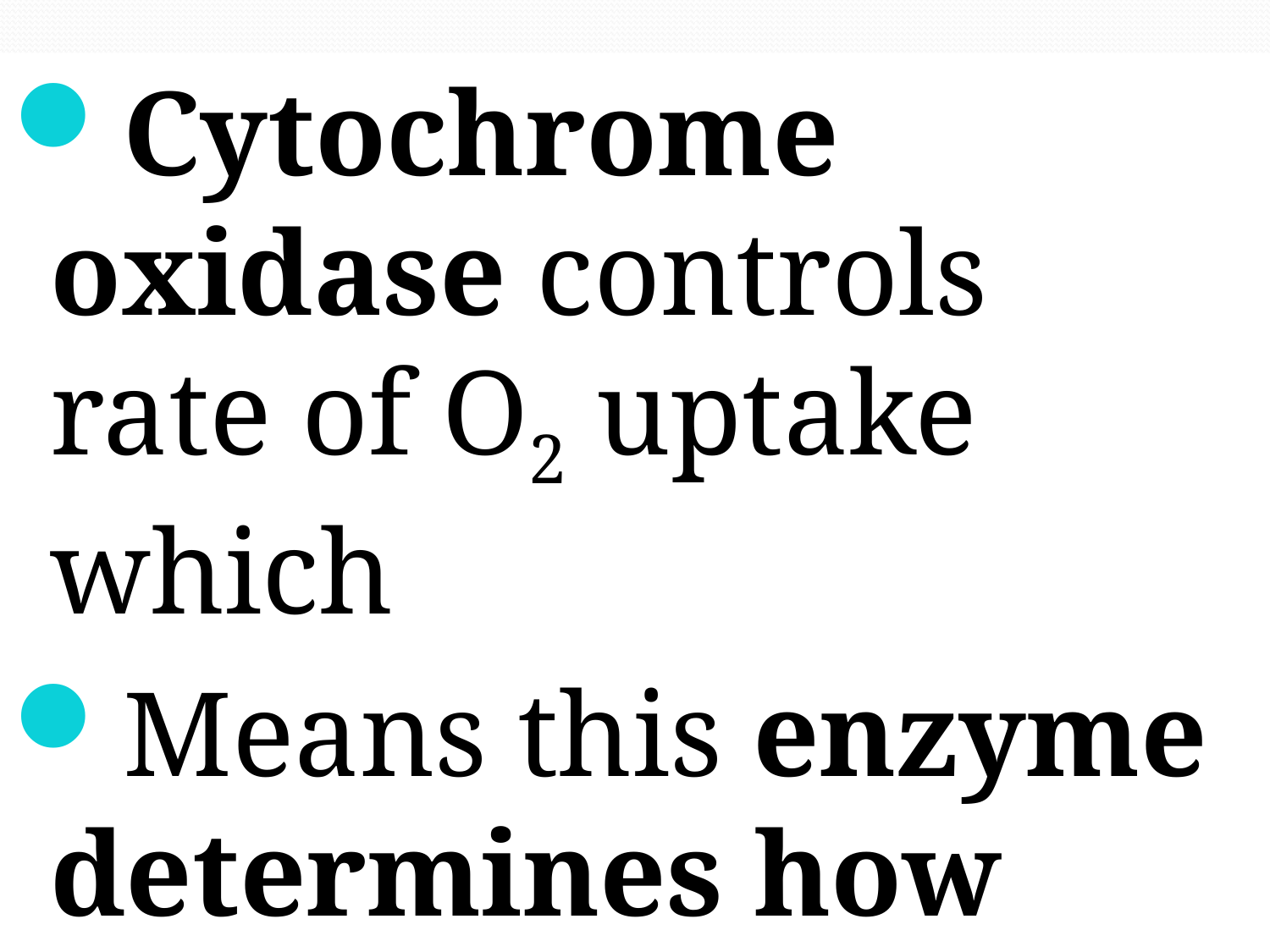

Cytochrome oxidase controls  rate of O2 uptake which
Means this enzyme determines how rapidly we breathe.